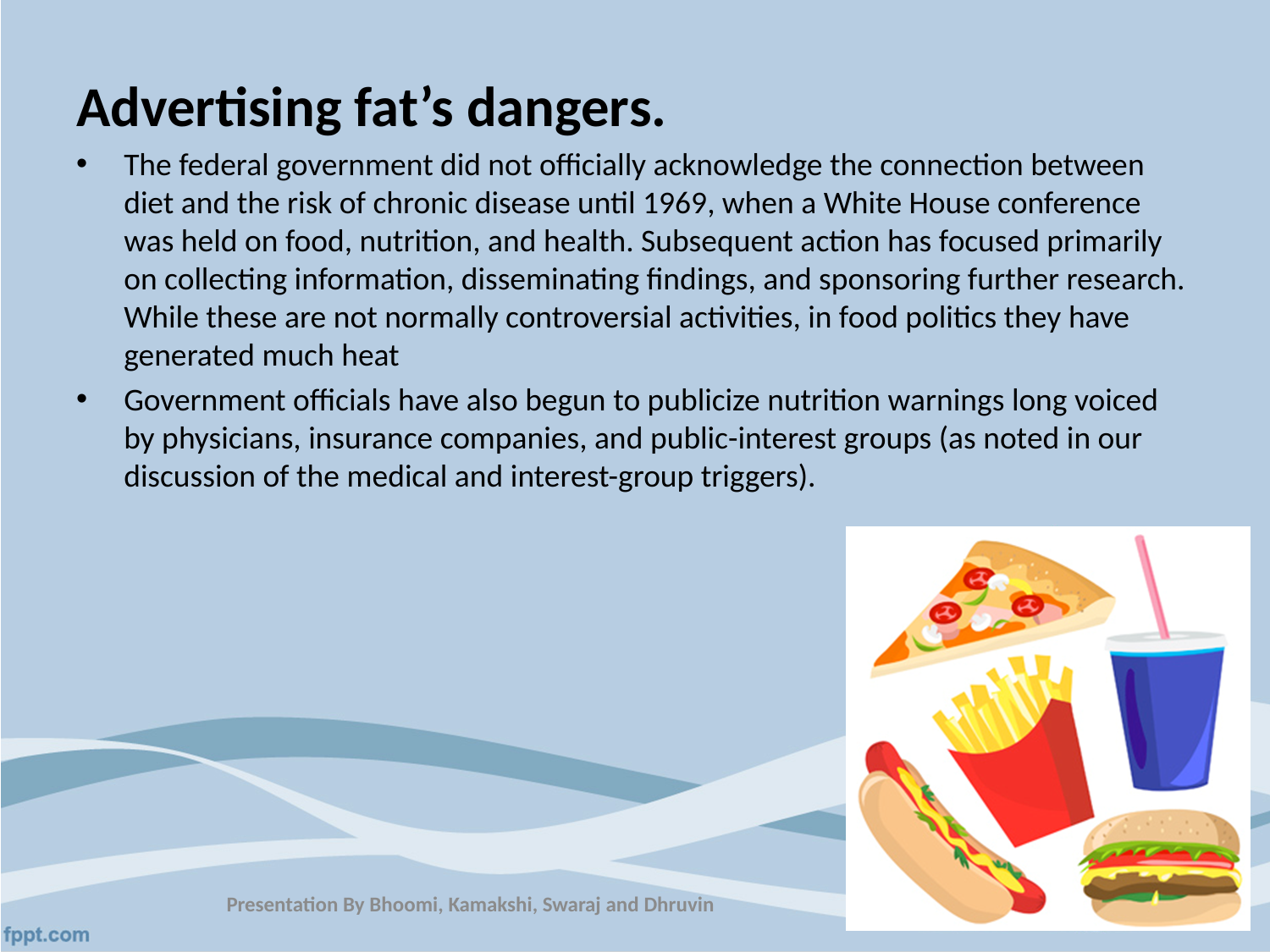

Advertising fat’s dangers.
The federal government did not officially acknowledge the connection between diet and the risk of chronic disease until 1969, when a White House conference was held on food, nutrition, and health. Subsequent action has focused primarily on collecting information, disseminating findings, and sponsoring further research. While these are not normally controversial activities, in food politics they have generated much heat
Government officials have also begun to publicize nutrition warnings long voiced by physicians, insurance companies, and public-interest groups (as noted in our discussion of the medical and interest-group triggers).

Presentation By Bhoomi, Kamakshi, Swaraj and Dhruvin